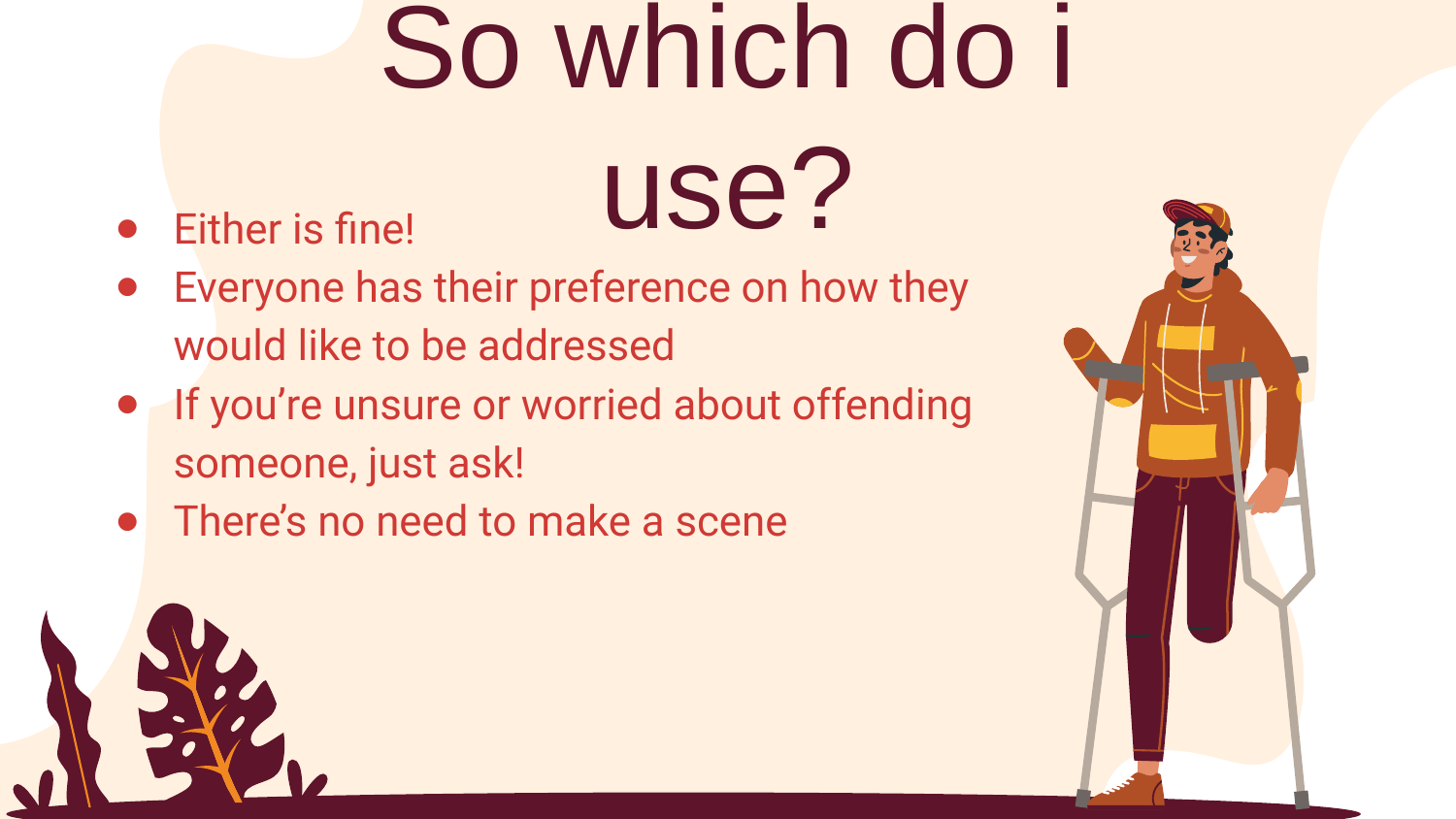

# So which do i use?
Either is fine!
Everyone has their preference on how they would like to be addressed
If you’re unsure or worried about offending someone, just ask!
There’s no need to make a scene